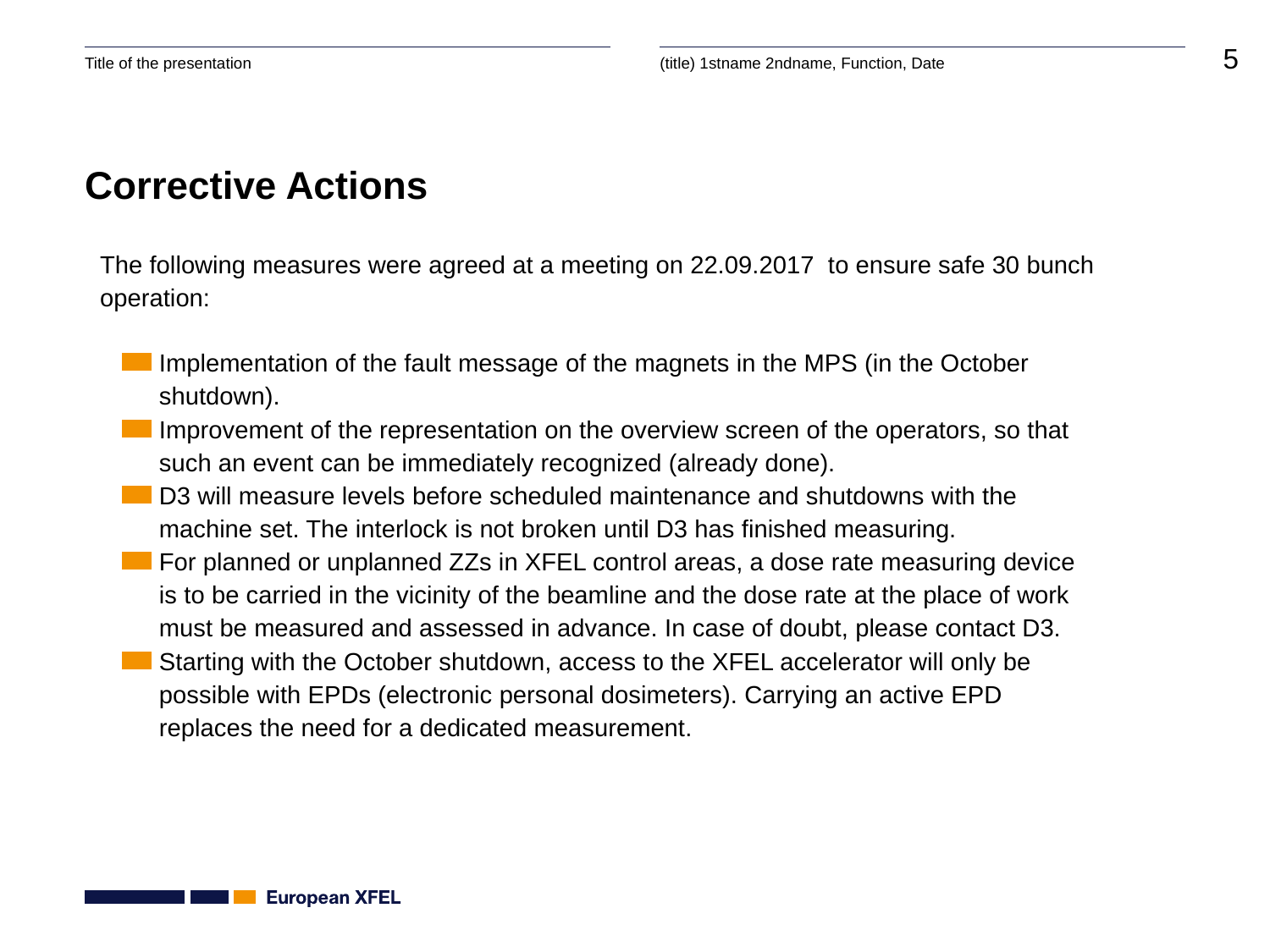

# Corrective Actions
The following measures were agreed at a meeting on 22.09.2017  to ensure safe 30 bunch operation:
Implementation of the fault message of the magnets in the MPS (in the October shutdown).
Improvement of the representation on the overview screen of the operators, so that such an event can be immediately recognized (already done).
D3 will measure levels before scheduled maintenance and shutdowns with the machine set. The interlock is not broken until D3 has finished measuring.
For planned or unplanned ZZs in XFEL control areas, a dose rate measuring device is to be carried in the vicinity of the beamline and the dose rate at the place of work must be measured and assessed in advance. In case of doubt, please contact D3.
Starting with the October shutdown, access to the XFEL accelerator will only be possible with EPDs (electronic personal dosimeters). Carrying an active EPD replaces the need for a dedicated measurement.